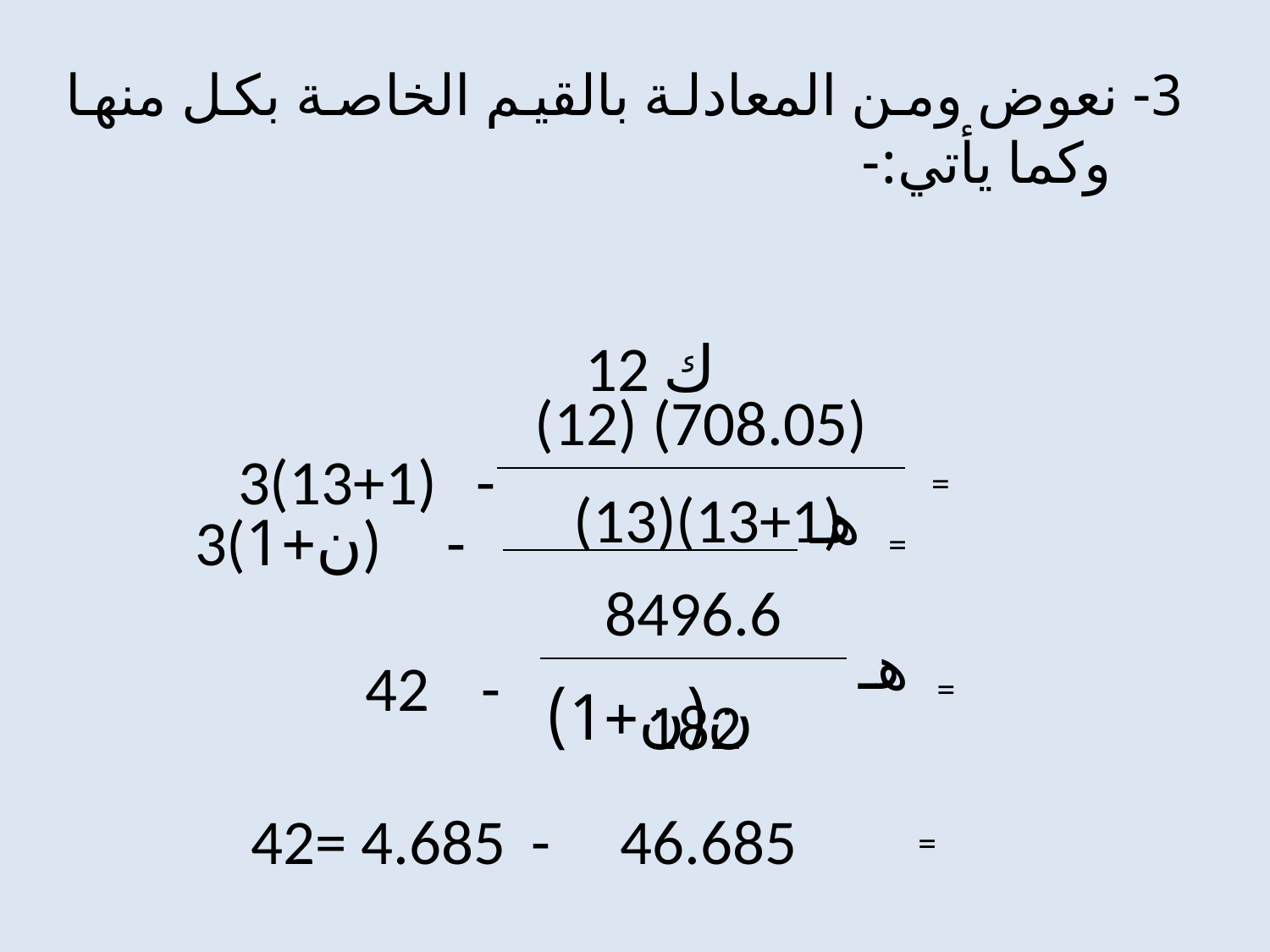

3- نعوض ومن المعادلة بالقيم الخاصة بكل منها وكما يأتي:-

| 3(ن+1) | - | 12 ك | هـ = |
| --- | --- | --- | --- |
|  |  | ن(ن+1) |  |
| 3(13+1) | - | (12) (708.05) | = |
| --- | --- | --- | --- |
|  |  | (13)(13+1) |  |
| 42 | - | 8496.6 | هـ = |
| --- | --- | --- | --- |
|  |  | 182 |  |
| 42= 4.685 | - | 46.685 | = |
| --- | --- | --- | --- |